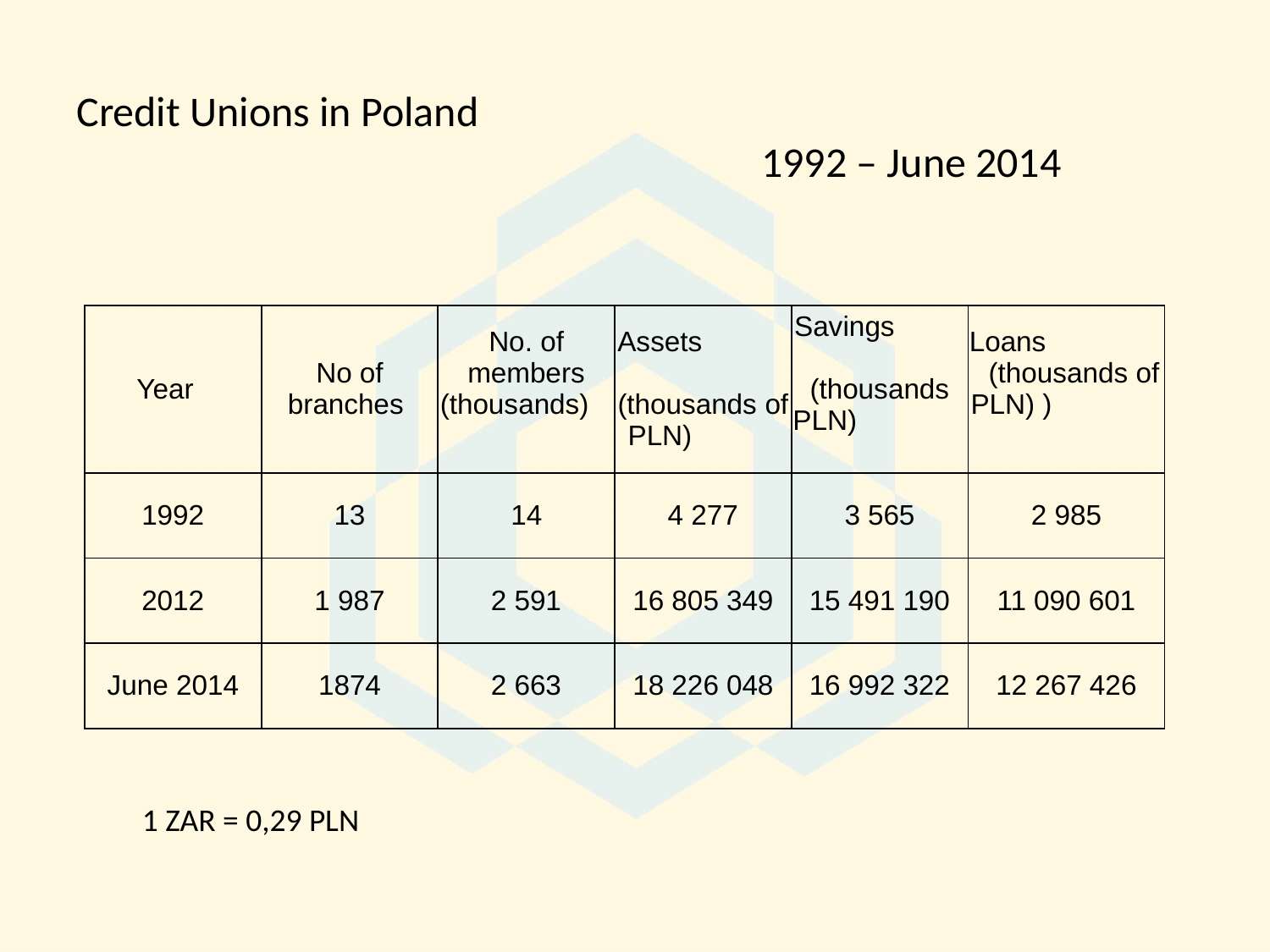

# Credit Unions in Poland                                                                                                                                       1992 – June 2014
|  |  |  |  |  |  |
| --- | --- | --- | --- | --- | --- |
| Year | No of branches | No. of members (thousands) | Assets (thousands of PLN) | Savings (thousands PLN) | Loans (thousands of PLN) ) |
| 1992 | 13 | 14 | 4 277 | 3 565 | 2 985 |
| 2012 | 1 987 | 2 591 | 16 805 349 | 15 491 190 | 11 090 601 |
| June 2014 | 1874 | 2 663 | 18 226 048 | 16 992 322 | 12 267 426 |
1 ZAR = 0,29 PLN